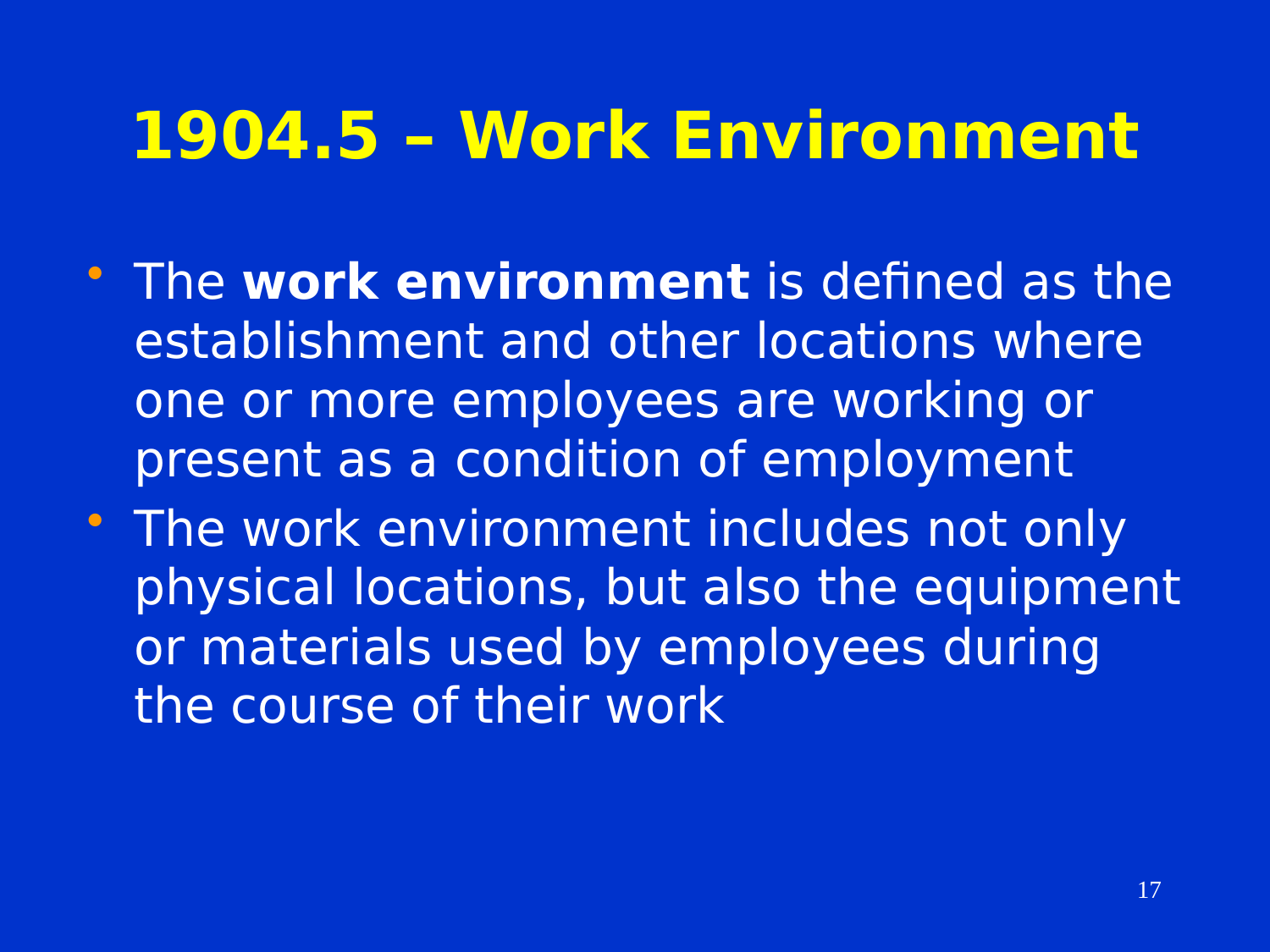

# 1904.5 – Work Environment
The work environment is defined as the establishment and other locations where one or more employees are working or present as a condition of employment
The work environment includes not only physical locations, but also the equipment or materials used by employees during the course of their work
17